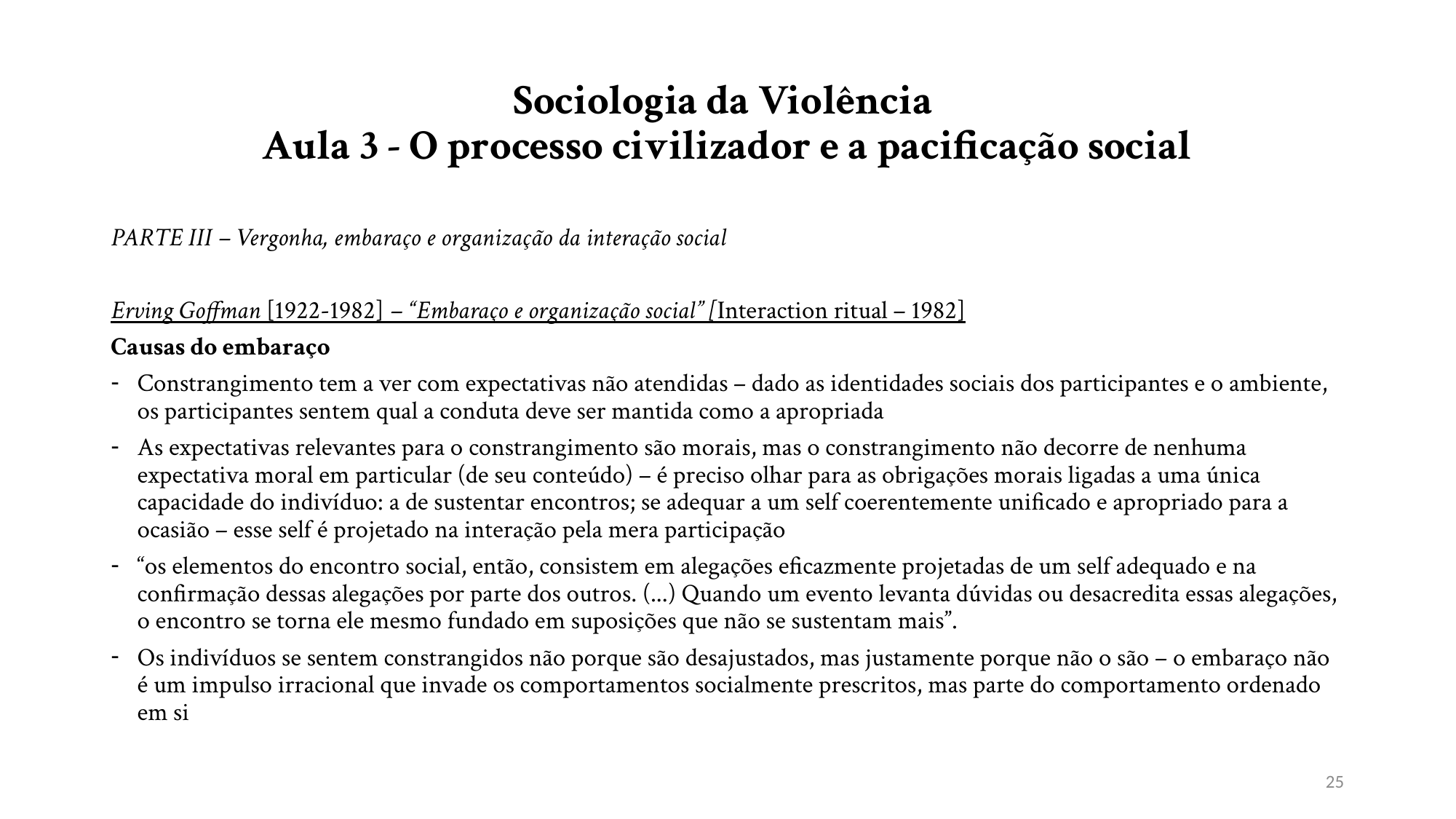

# Sociologia da Violência Aula 3 - O processo civilizador e a pacificação social
PARTE III – Vergonha, embaraço e organização da interação social

Erving Goffman [1922-1982] – “Embaraço e organização social” [Interaction ritual – 1982]
Causas do embaraço
Constrangimento tem a ver com expectativas não atendidas – dado as identidades sociais dos participantes e o ambiente, os participantes sentem qual a conduta deve ser mantida como a apropriada
As expectativas relevantes para o constrangimento são morais, mas o constrangimento não decorre de nenhuma expectativa moral em particular (de seu conteúdo) – é preciso olhar para as obrigações morais ligadas a uma única capacidade do indivíduo: a de sustentar encontros; se adequar a um self coerentemente unificado e apropriado para a ocasião – esse self é projetado na interação pela mera participação
“os elementos do encontro social, então, consistem em alegações eficazmente projetadas de um self adequado e na confirmação dessas alegações por parte dos outros. (...) Quando um evento levanta dúvidas ou desacredita essas alegações, o encontro se torna ele mesmo fundado em suposições que não se sustentam mais”.
Os indivíduos se sentem constrangidos não porque são desajustados, mas justamente porque não o são – o embaraço não é um impulso irracional que invade os comportamentos socialmente prescritos, mas parte do comportamento ordenado em si
25